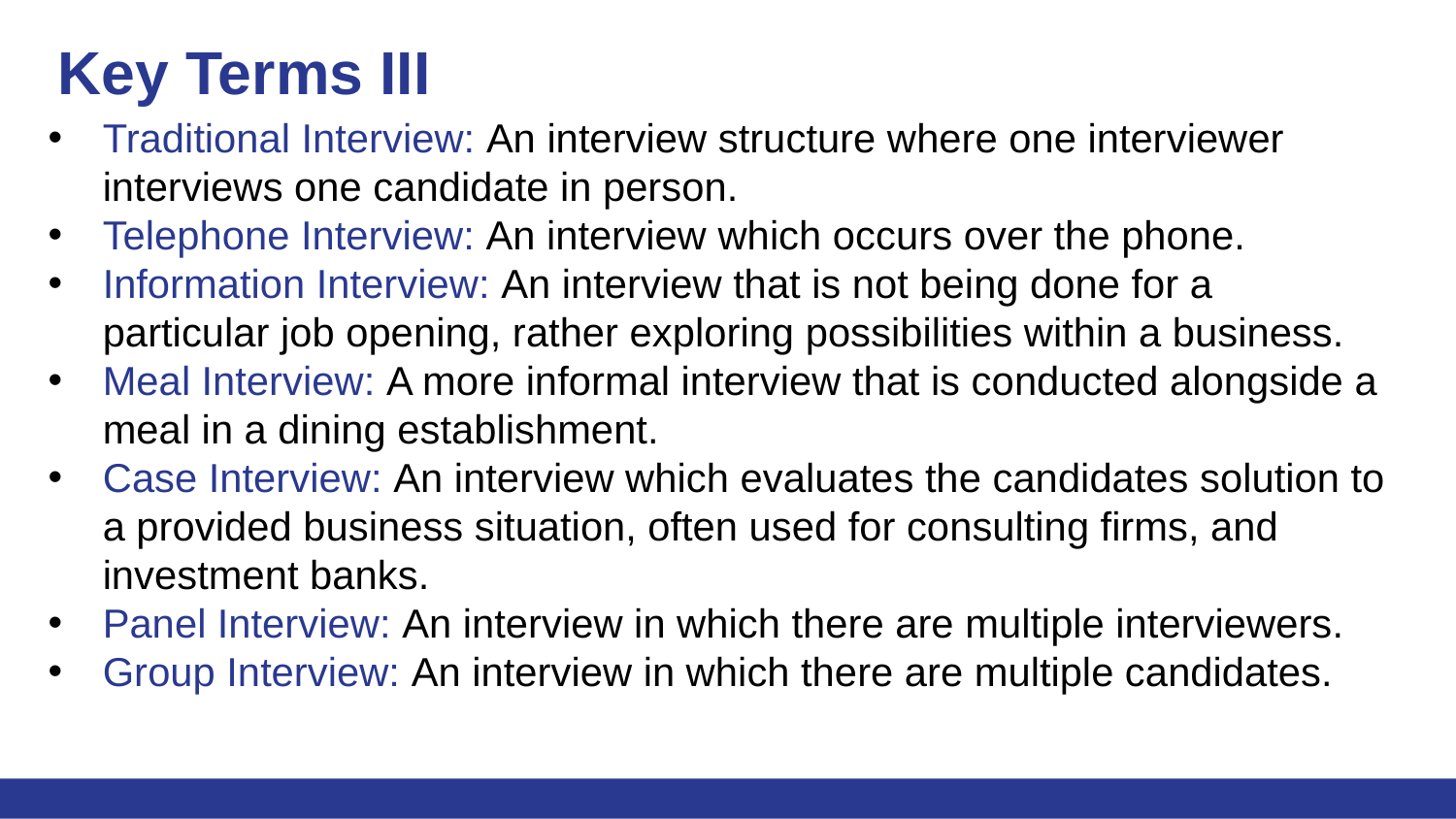

# Key Terms III
Traditional Interview: An interview structure where one interviewer interviews one candidate in person.
Telephone Interview: An interview which occurs over the phone.
Information Interview: An interview that is not being done for a particular job opening, rather exploring possibilities within a business.
Meal Interview: A more informal interview that is conducted alongside a meal in a dining establishment.
Case Interview: An interview which evaluates the candidates solution to a provided business situation, often used for consulting firms, and investment banks.
Panel Interview: An interview in which there are multiple interviewers.
Group Interview: An interview in which there are multiple candidates.